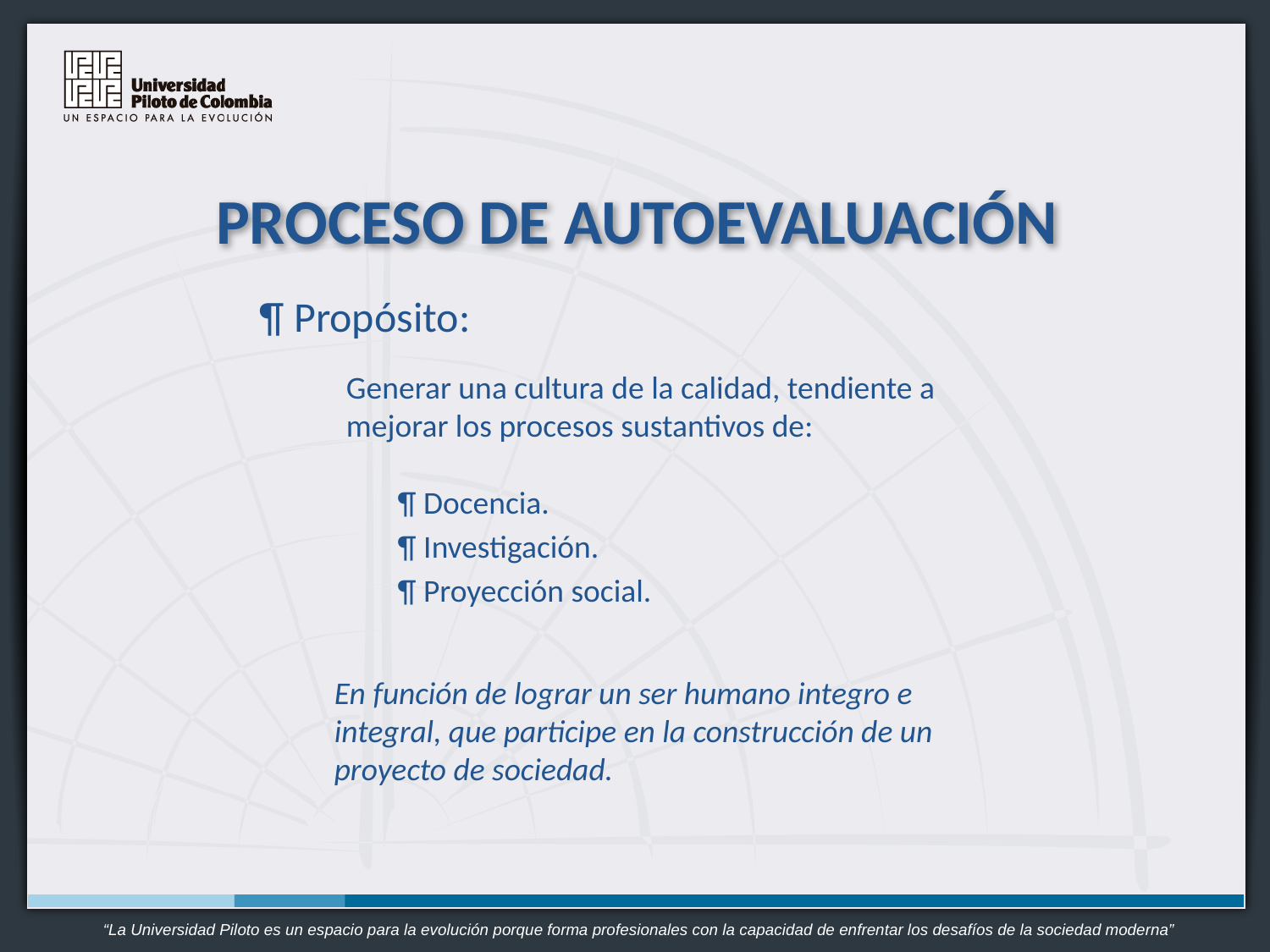

PROCESO DE AUTOEVALUACIÓN
¶ Propósito:
Generar una cultura de la calidad, tendiente a mejorar los procesos sustantivos de:
¶ Docencia.
¶ Investigación.
¶ Proyección social.

En función de lograr un ser humano integro e integral, que participe en la construcción de un proyecto de sociedad.